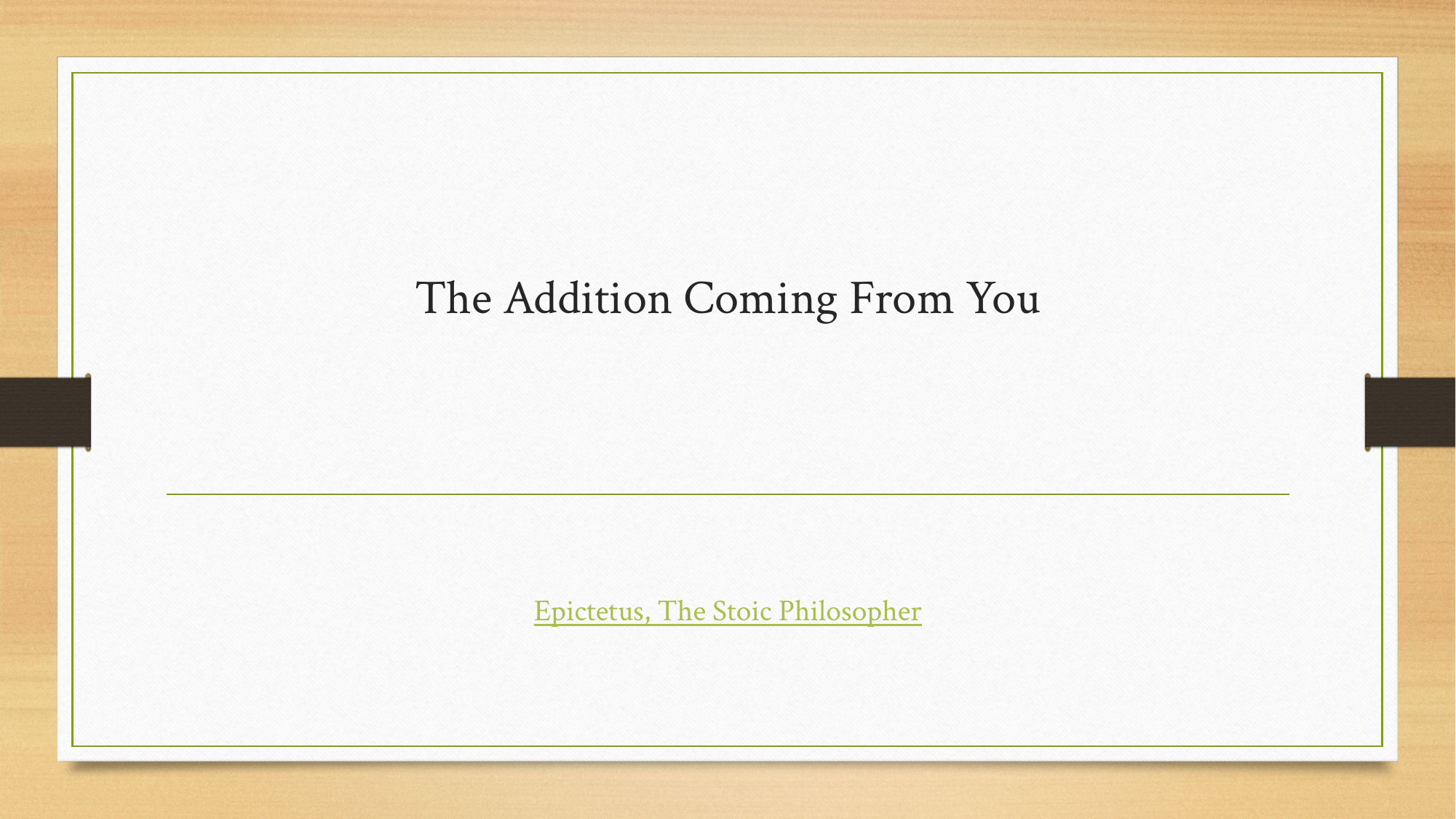

# The Addition Coming From You
Epictetus, The Stoic Philosopher